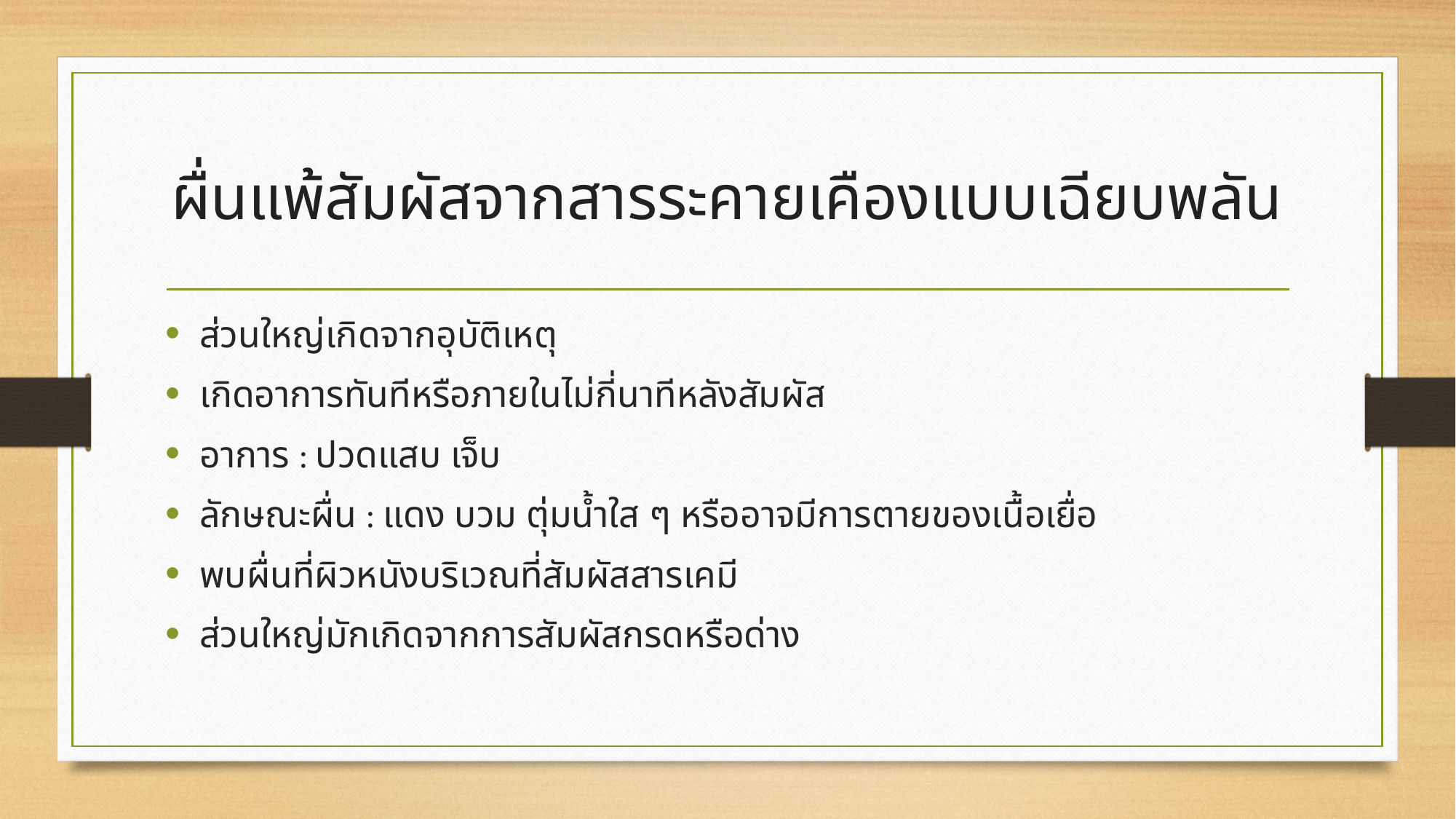

# ผื่นแพ้สัมผัสจากสารระคายเคืองแบบเฉียบพลัน
ส่วนใหญ่เกิดจากอุบัติเหตุ
เกิดอาการทันทีหรือภายในไม่กี่นาทีหลังสัมผัส
อาการ : ปวดแสบ เจ็บ
ลักษณะผื่น : แดง บวม ตุ่มน้ำใส ๆ หรืออาจมีการตายของเนื้อเยื่อ
พบผื่นที่ผิวหนังบริเวณที่สัมผัสสารเคมี
ส่วนใหญ่มักเกิดจากการสัมผัสกรดหรือด่าง